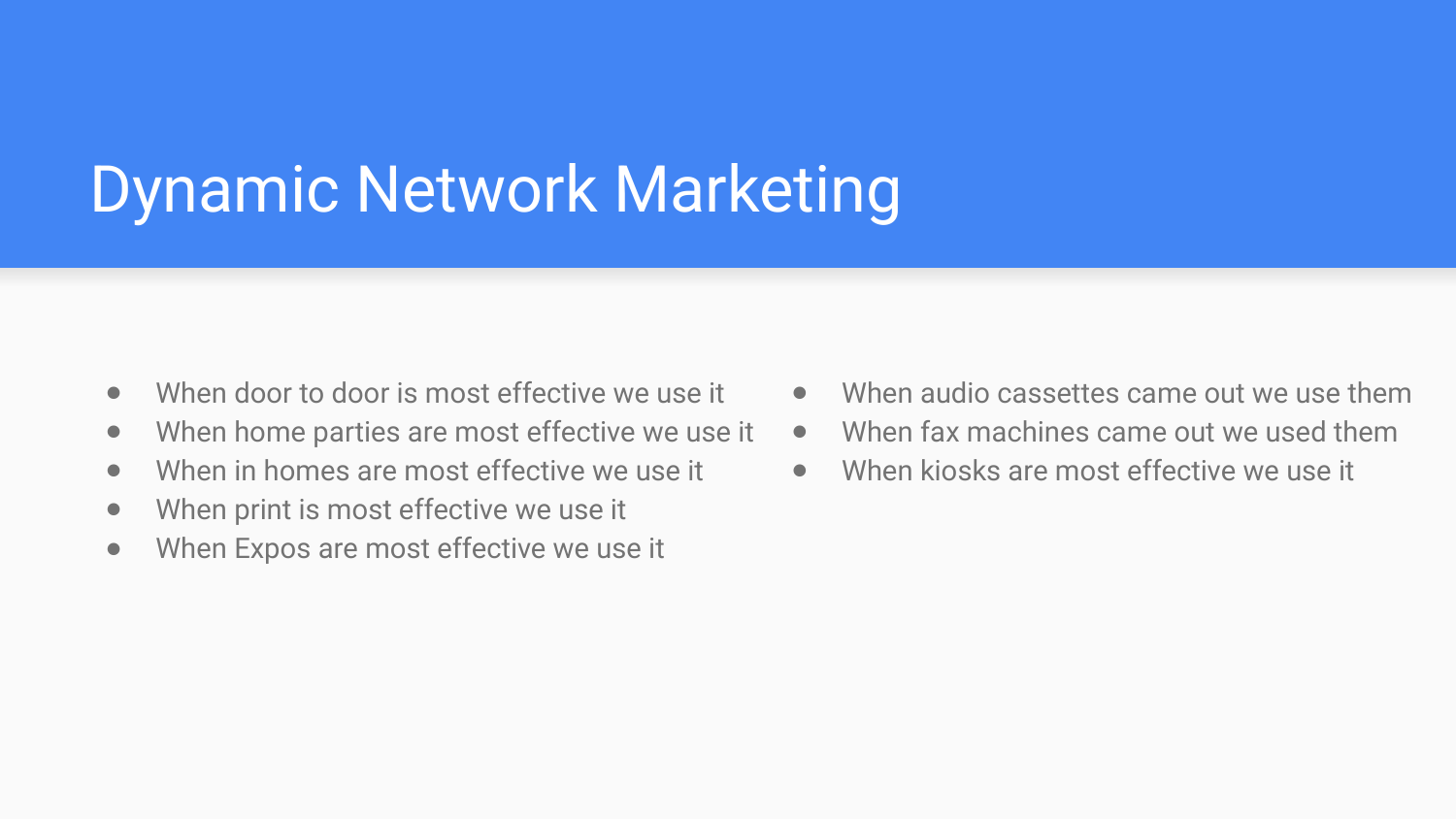

# Dynamic Network Marketing
When door to door is most effective we use it
When home parties are most effective we use it
When in homes are most effective we use it
When print is most effective we use it
When Expos are most effective we use it

When audio cassettes came out we use them
When fax machines came out we used them
When kiosks are most effective we use it